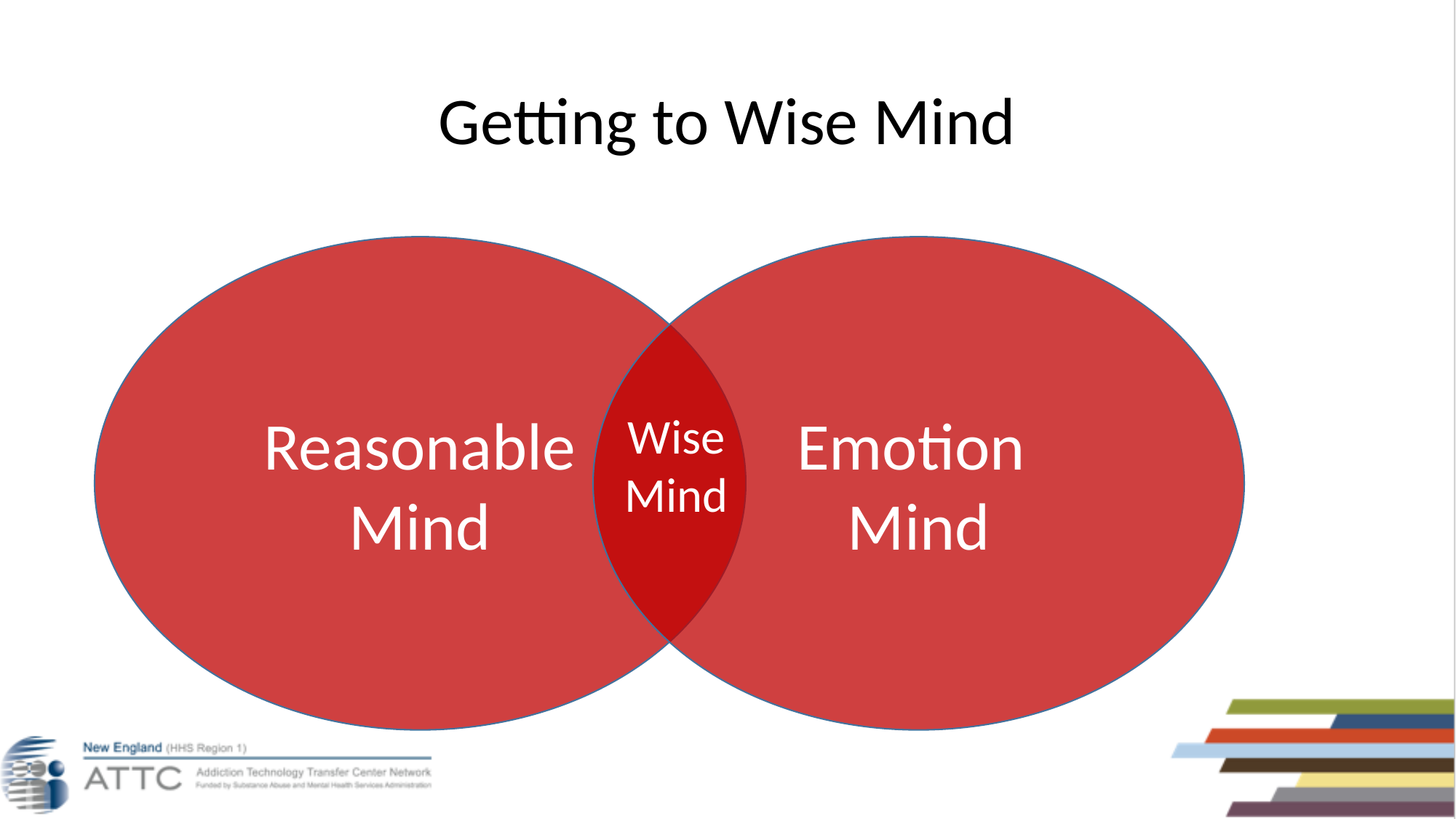

# Getting to Wise Mind
Reasonable Mind
Emotion
Mind
Wise
Mind